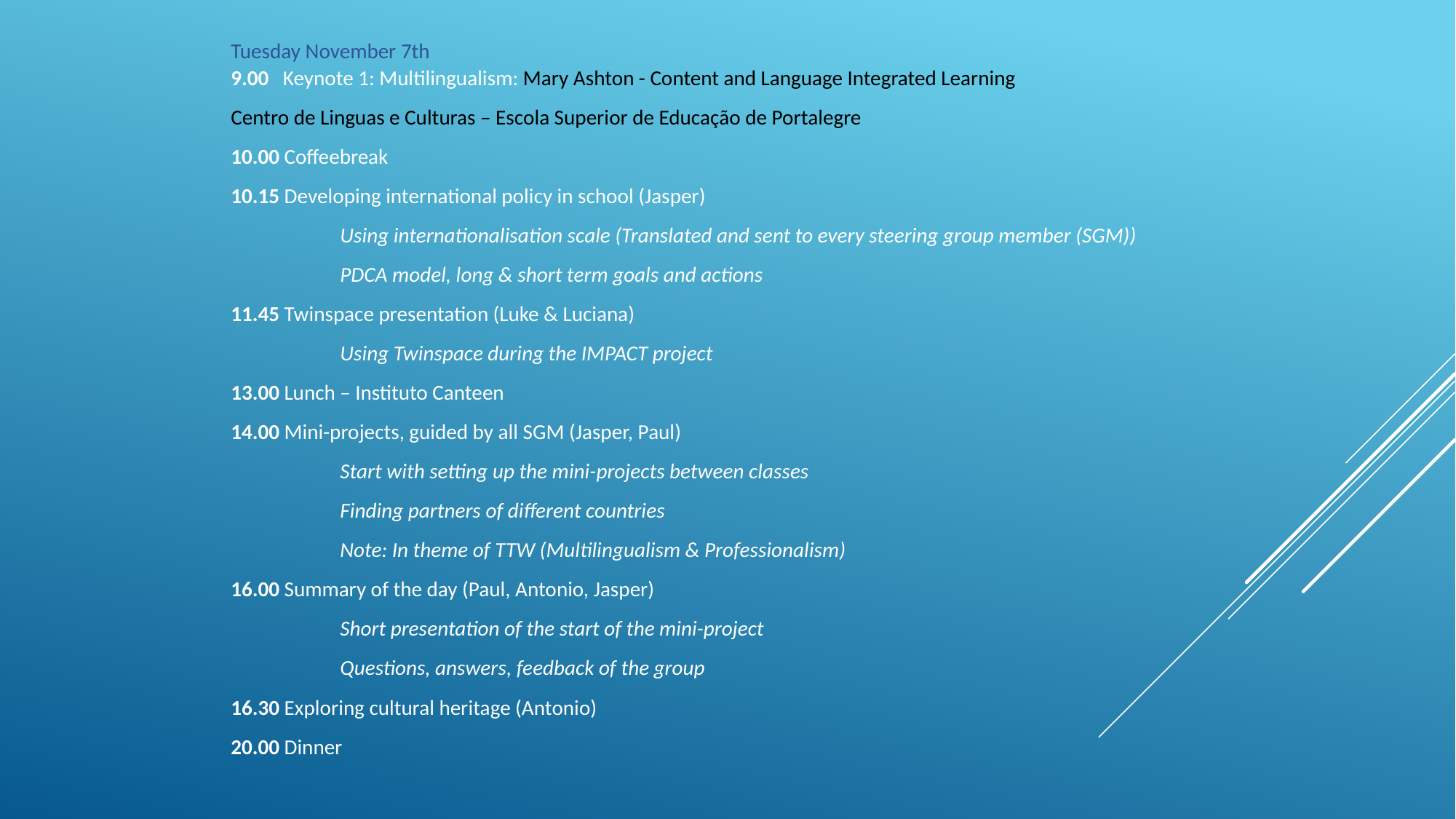

Tuesday November 7th
9.00   Keynote 1: Multilingualism: Mary Ashton - Content and Language Integrated Learning
Centro de Linguas e Culturas – Escola Superior de Educação de Portalegre
10.00 Coffeebreak
10.15 Developing international policy in school (Jasper)
	Using internationalisation scale (Translated and sent to every steering group member (SGM))
	PDCA model, long & short term goals and actions
11.45 Twinspace presentation (Luke & Luciana)
	Using Twinspace during the IMPACT project
13.00 Lunch – Instituto Canteen
14.00 Mini-projects, guided by all SGM (Jasper, Paul)
	Start with setting up the mini-projects between classes
	Finding partners of different countries
	Note: In theme of TTW (Multilingualism & Professionalism)
16.00 Summary of the day (Paul, Antonio, Jasper)
	Short presentation of the start of the mini-project
	Questions, answers, feedback of the group
16.30 Exploring cultural heritage (Antonio)
20.00 Dinner